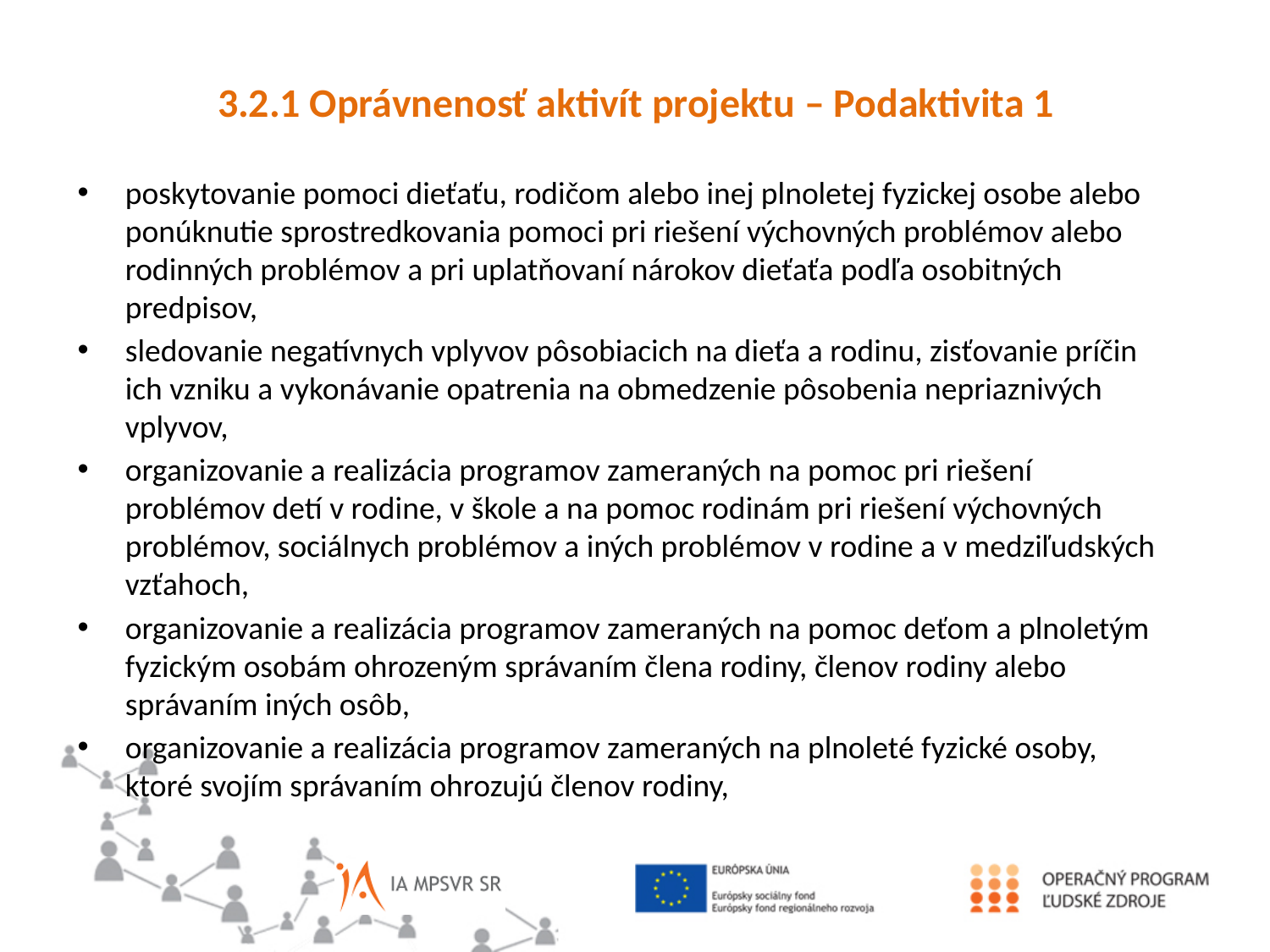

3.2.1 Oprávnenosť aktivít projektu – Podaktivita 1
poskytovanie pomoci dieťaťu, rodičom alebo inej plnoletej fyzickej osobe alebo ponúknutie sprostredkovania pomoci pri riešení výchovných problémov alebo rodinných problémov a pri uplatňovaní nárokov dieťaťa podľa osobitných predpisov,
sledovanie negatívnych vplyvov pôsobiacich na dieťa a rodinu, zisťovanie príčin ich vzniku a vykonávanie opatrenia na obmedzenie pôsobenia nepriaznivých vplyvov,
organizovanie a realizácia programov zameraných na pomoc pri riešení problémov detí v rodine, v škole a na pomoc rodinám pri riešení výchovných problémov, sociálnych problémov a iných problémov v rodine a v medziľudských vzťahoch,
organizovanie a realizácia programov zameraných na pomoc deťom a plnoletým fyzickým osobám ohrozeným správaním člena rodiny, členov rodiny alebo správaním iných osôb,
organizovanie a realizácia programov zameraných na plnoleté fyzické osoby, ktoré svojím správaním ohrozujú členov rodiny,